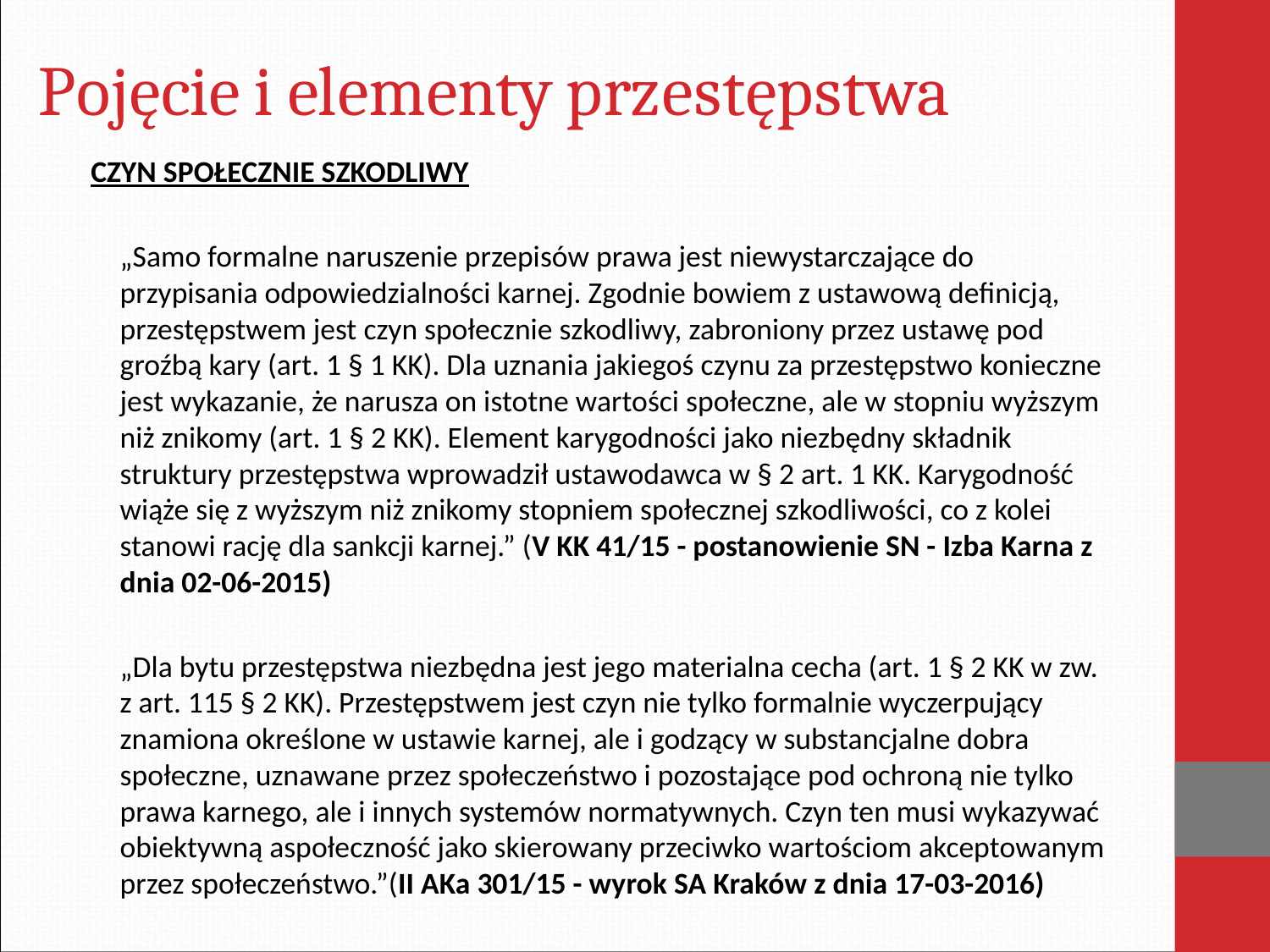

# Pojęcie i elementy przestępstwa
CZYN SPOŁECZNIE SZKODLIWY

	„Samo formalne naruszenie przepisów prawa jest niewystarczające do przypisania odpowiedzialności karnej. Zgodnie bowiem z ustawową definicją, przestępstwem jest czyn społecznie szkodliwy, zabroniony przez ustawę pod groźbą kary (art. 1 § 1 KK). Dla uznania jakiegoś czynu za przestępstwo konieczne jest wykazanie, że narusza on istotne wartości społeczne, ale w stopniu wyższym niż znikomy (art. 1 § 2 KK). Element karygodności jako niezbędny składnik struktury przestępstwa wprowadził ustawodawca w § 2 art. 1 KK. Karygodność wiąże się z wyższym niż znikomy stopniem społecznej szkodliwości, co z kolei stanowi rację dla sankcji karnej.” (V KK 41/15 - postanowienie SN - Izba Karna z dnia 02-06-2015)

	„Dla bytu przestępstwa niezbędna jest jego materialna cecha (art. 1 § 2 KK w zw. z art. 115 § 2 KK). Przestępstwem jest czyn nie tylko formalnie wyczerpujący znamiona określone w ustawie karnej, ale i godzący w substancjalne dobra społeczne, uznawane przez społeczeństwo i pozostające pod ochroną nie tylko prawa karnego, ale i innych systemów normatywnych. Czyn ten musi wykazywać obiektywną aspołeczność jako skierowany przeciwko wartościom akceptowanym przez społeczeństwo.”(II AKa 301/15 - wyrok SA Kraków z dnia 17-03-2016)